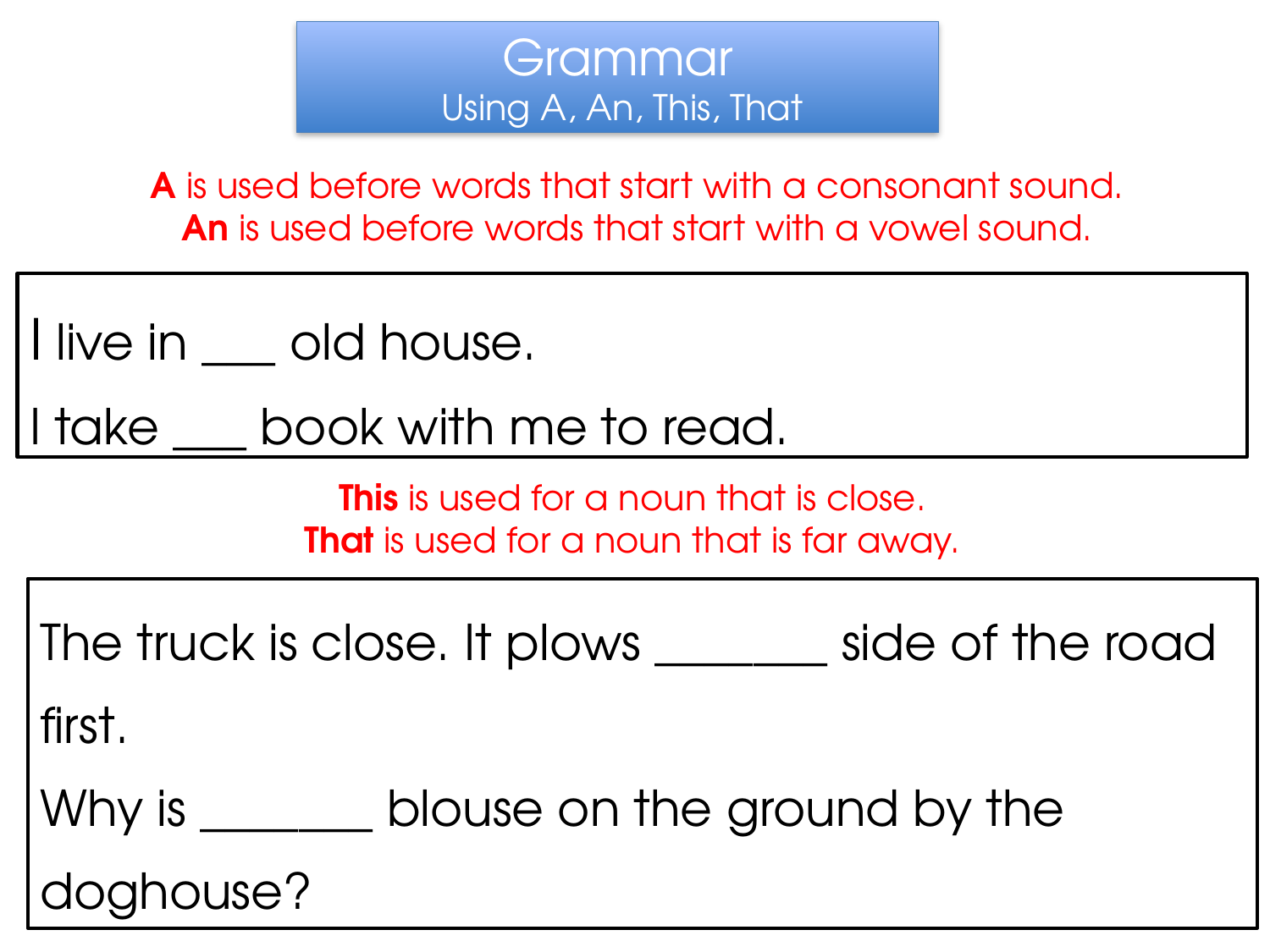

Grammar
 Using A, An, This, That
A is used before words that start with a consonant sound.
An is used before words that start with a vowel sound.
I live in ___ old house.
I take ___ book with me to read.
This is used for a noun that is close.
That is used for a noun that is far away.
The truck is close. It plows _______ side of the road first.
Why is _______ blouse on the ground by the doghouse?